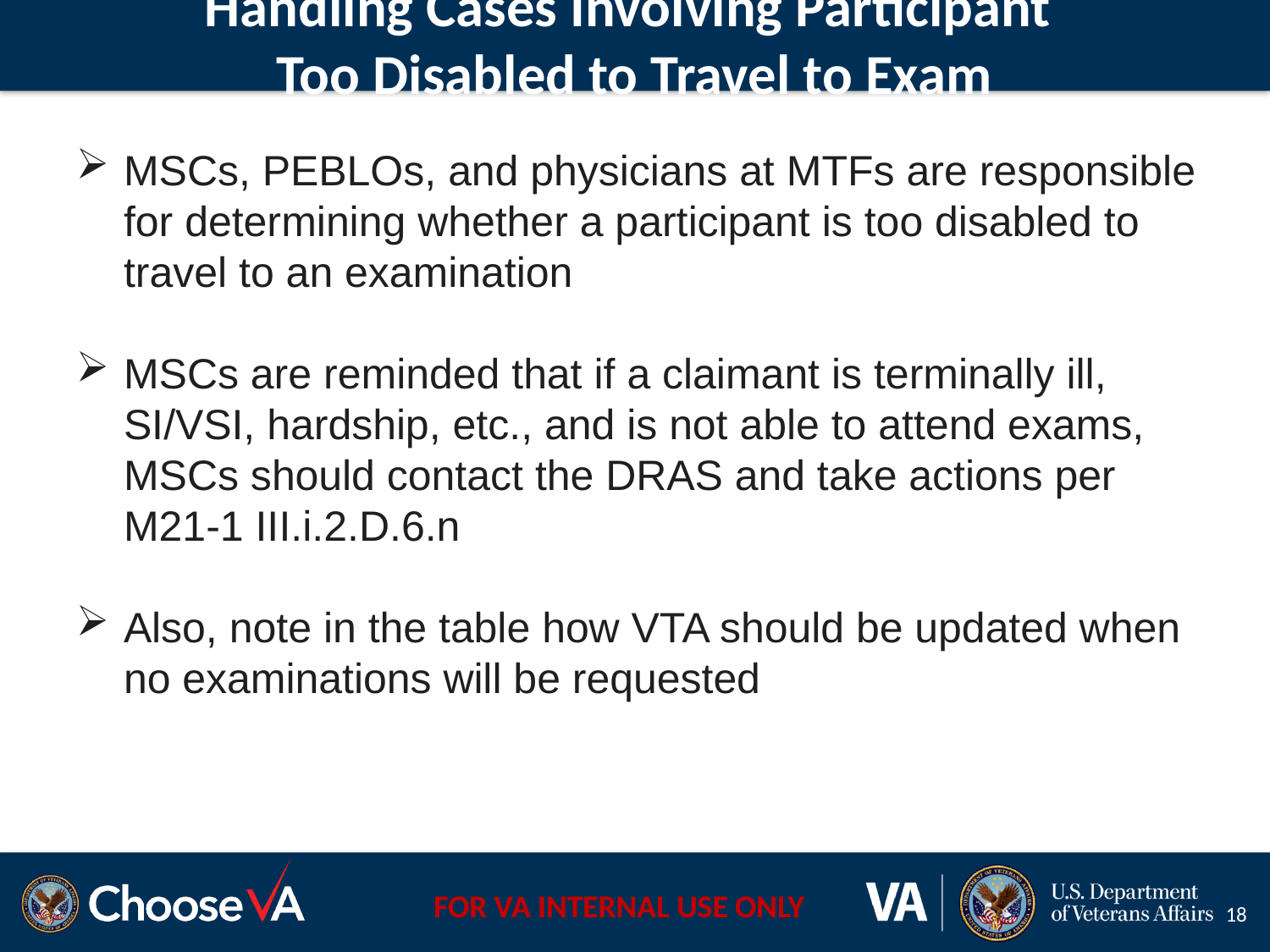

# Handling Cases Involving Participant Too Disabled to Travel to Exam
MSCs, PEBLOs, and physicians at MTFs are responsible for determining whether a participant is too disabled to travel to an examination

MSCs are reminded that if a claimant is terminally ill, SI/VSI, hardship, etc., and is not able to attend exams, MSCs should contact the DRAS and take actions per M21-1 III.i.2.D.6.n

Also, note in the table how VTA should be updated when no examinations will be requested
18